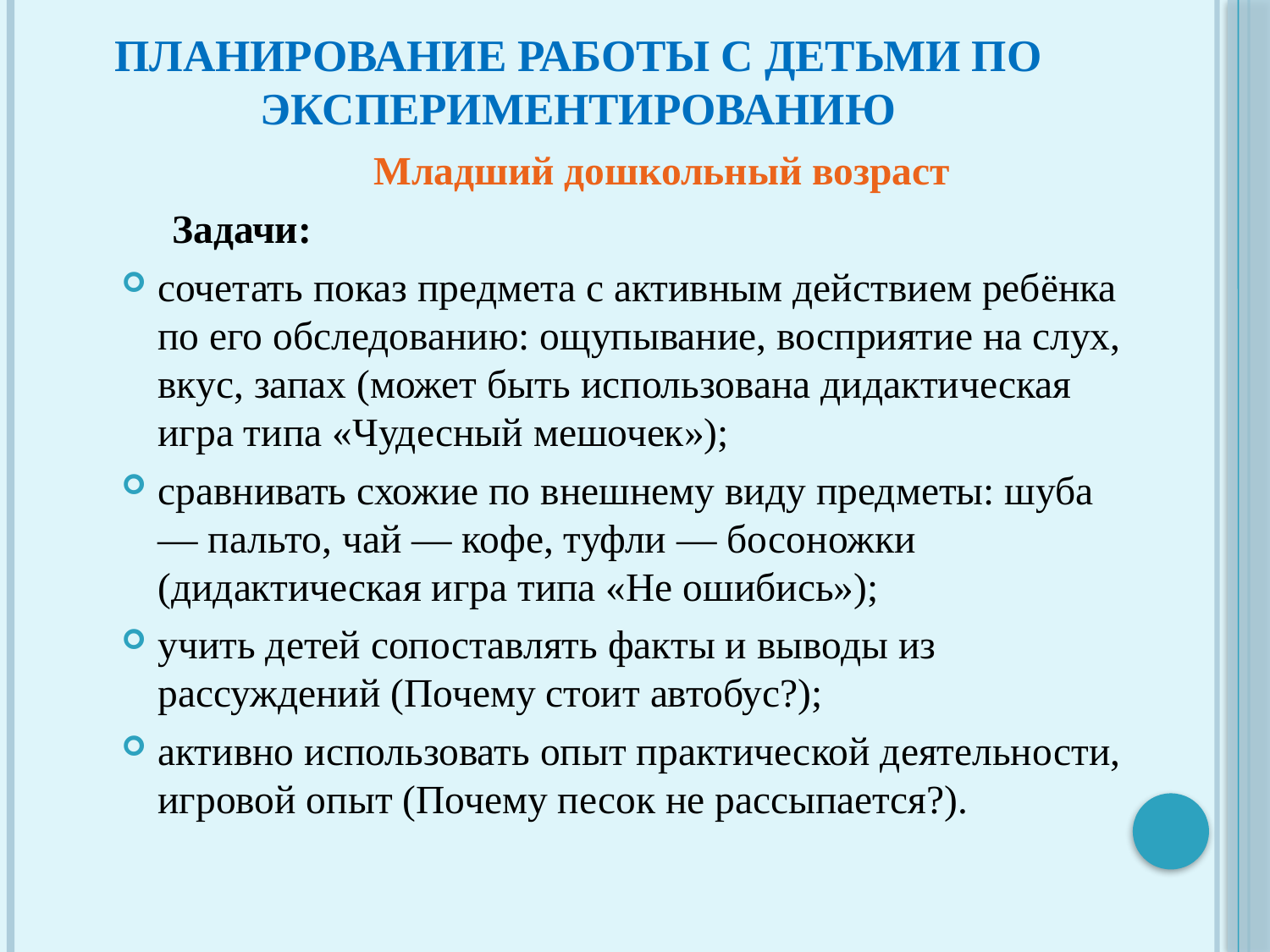

# Планирование работы с детьми по экспериментированию
       Младший дошкольный возраст
     Задачи:
сочетать показ предмета с активным действием ребёнка по его обследованию: ощупывание, восприятие на слух, вкус, запах (может быть использована дидактическая игра типа «Чудесный мешочек»);
сравнивать схожие по внешнему виду предметы: шуба — пальто, чай — кофе, туфли — босоножки (дидактическая игра типа «Не ошибись»);
учить детей сопоставлять факты и выводы из рассуждений (Почему стоит автобус?);
активно использовать опыт практической деятельности, игровой опыт (Почему песок не рассыпается?).